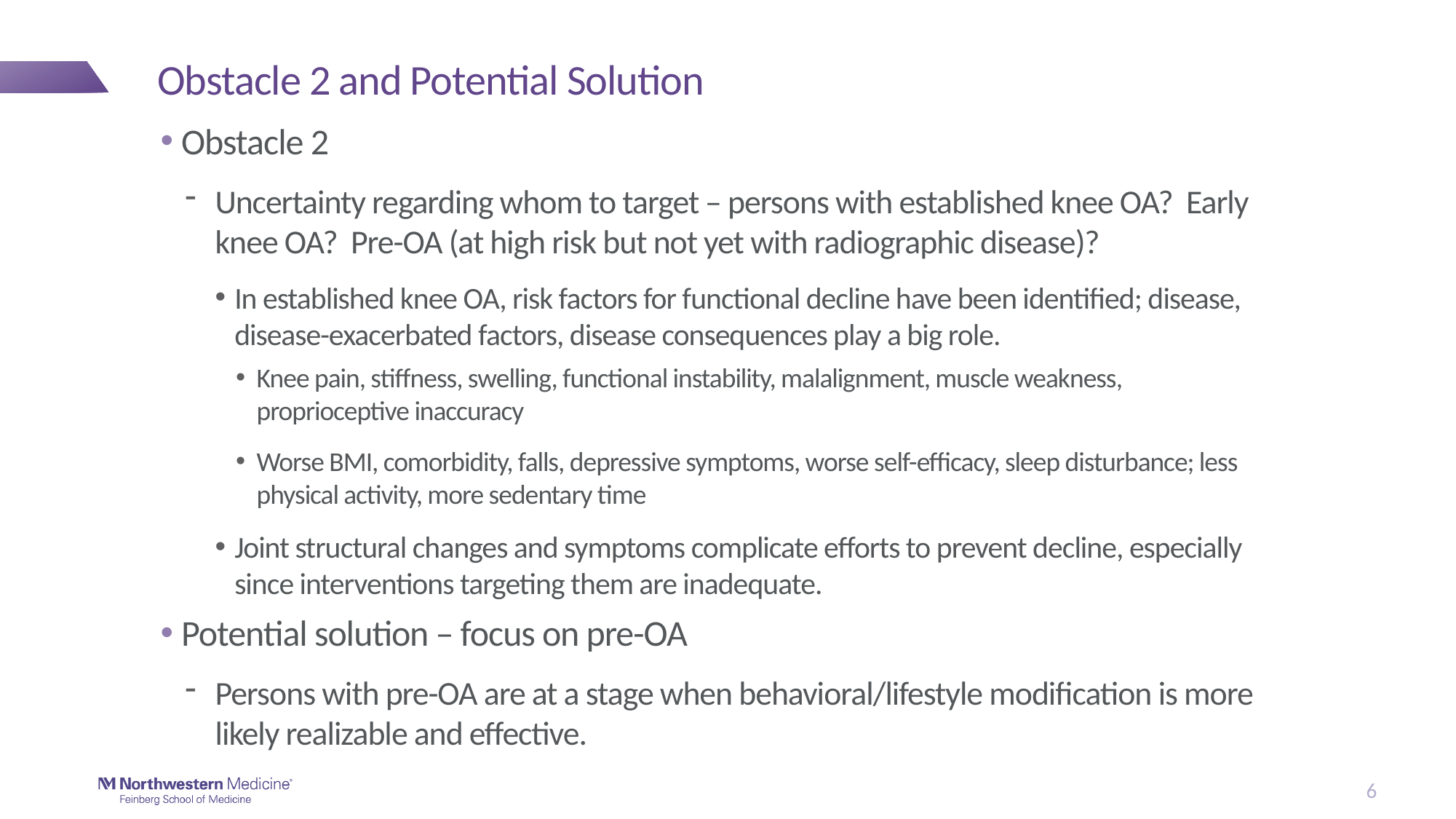

# Obstacle 2 and Potential Solution
Obstacle 2
Uncertainty regarding whom to target – persons with established knee OA?  Early knee OA?  Pre-OA (at high risk but not yet with radiographic disease)?
In established knee OA, risk factors for functional decline have been identified; disease, disease-exacerbated factors, disease consequences play a big role.
Knee pain, stiffness, swelling, functional instability, malalignment, muscle weakness, proprioceptive inaccuracy
Worse BMI, comorbidity, falls, depressive symptoms, worse self-efficacy, sleep disturbance; less physical activity, more sedentary time
Joint structural changes and symptoms complicate efforts to prevent decline, especially since interventions targeting them are inadequate.
Potential solution – focus on pre-OA
Persons with pre-OA are at a stage when behavioral/lifestyle modification is more likely realizable and effective.
6